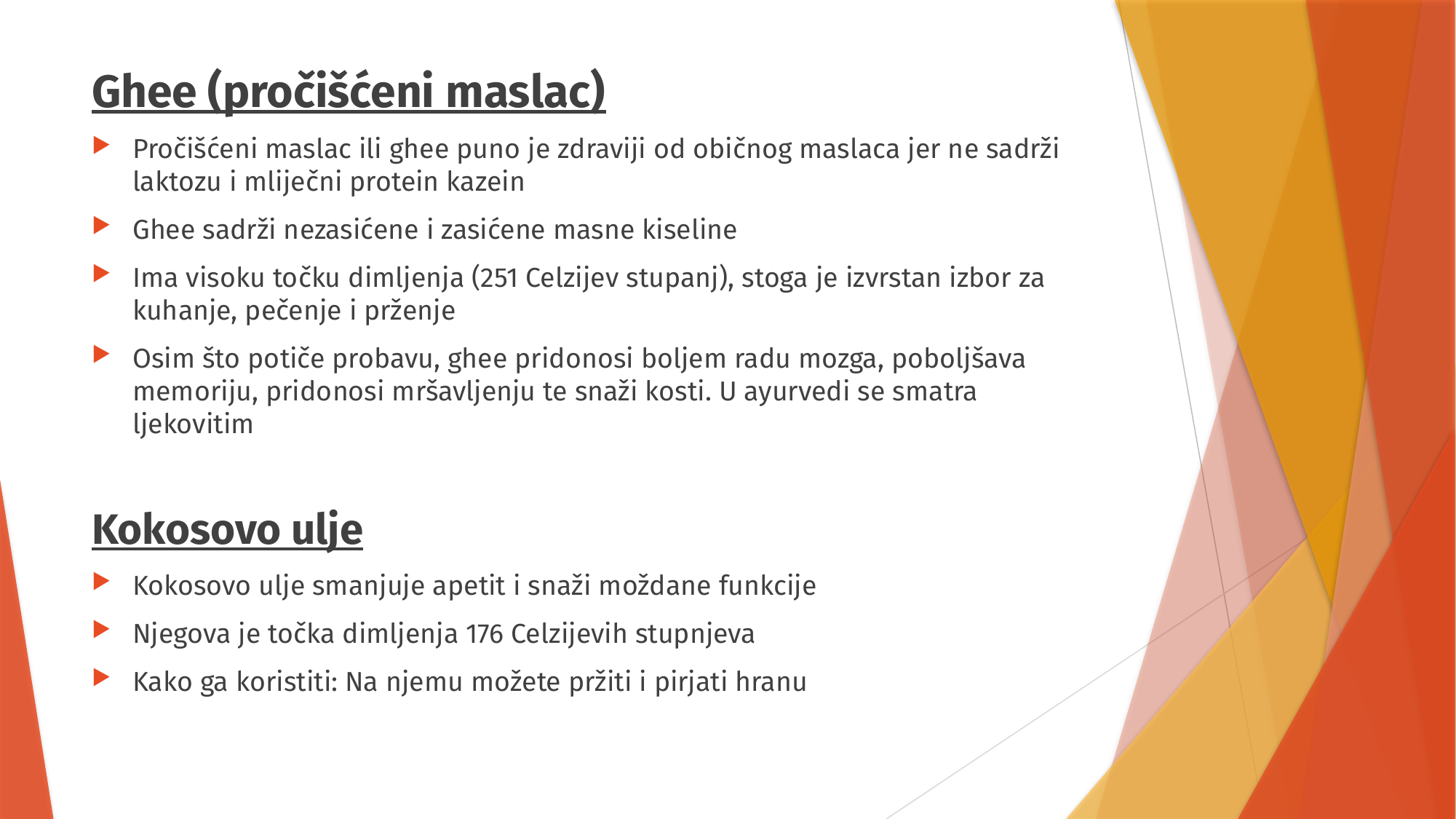

Ghee (pročišćeni maslac)
Pročišćeni maslac ili ghee puno je zdraviji od običnog maslaca jer ne sadrži laktozu i mliječni protein kazein
Ghee sadrži nezasićene i zasićene masne kiseline
Ima visoku točku dimljenja (251 Celzijev stupanj), stoga je izvrstan izbor za kuhanje, pečenje i prženje
Osim što potiče probavu, ghee pridonosi boljem radu mozga, poboljšava memoriju, pridonosi mršavljenju te snaži kosti. U ayurvedi se smatra ljekovitim

Kokosovo ulje
Kokosovo ulje smanjuje apetit i snaži moždane funkcije
Njegova je točka dimljenja 176 Celzijevih stupnjeva
Kako ga koristiti: Na njemu možete pržiti i pirjati hranu
#